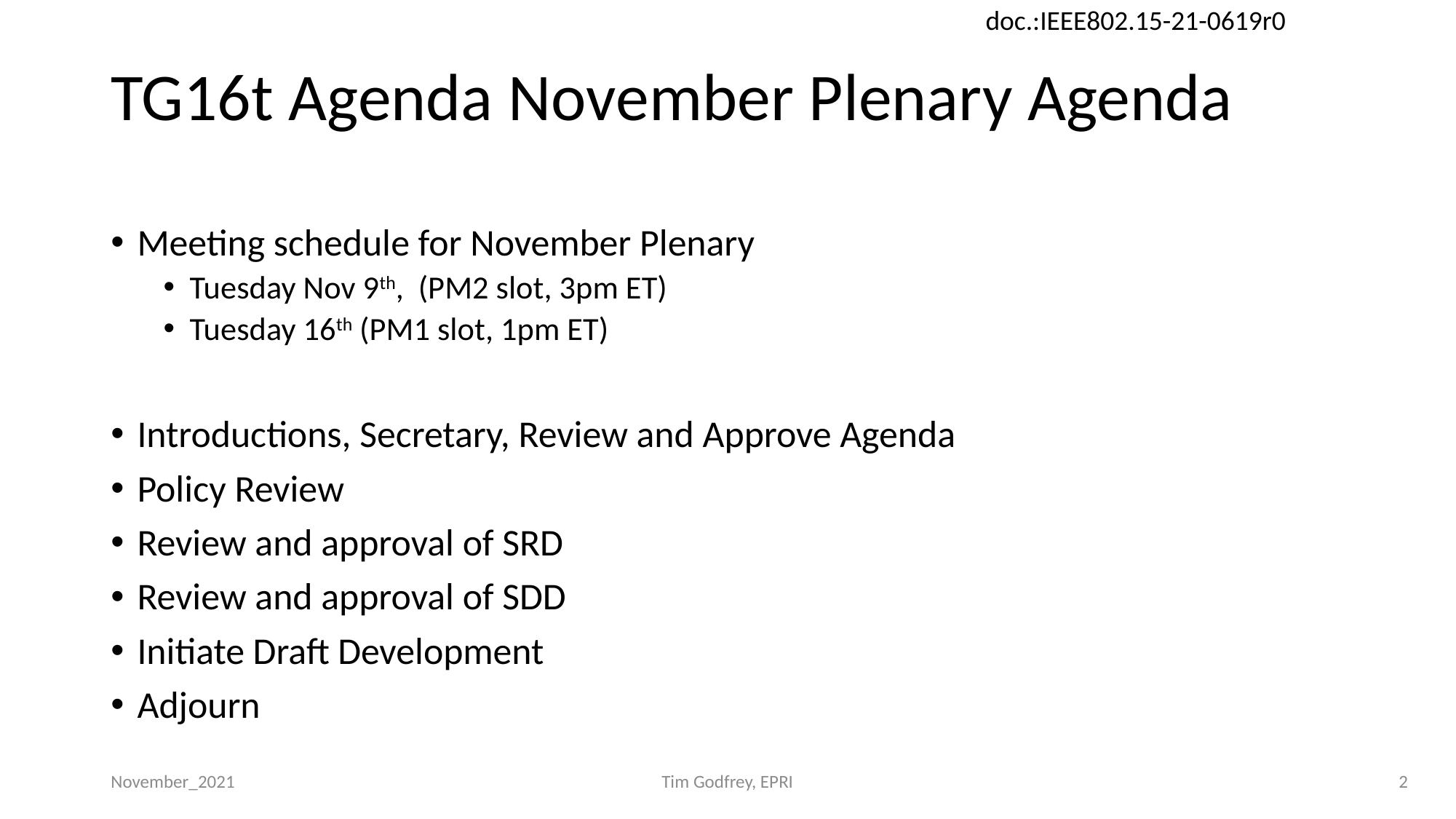

# TG16t Agenda November Plenary Agenda
Meeting schedule for November Plenary
Tuesday Nov 9th,  (PM2 slot, 3pm ET)
Tuesday 16th (PM1 slot, 1pm ET)

Introductions, Secretary, Review and Approve Agenda
Policy Review
Review and approval of SRD
Review and approval of SDD
Initiate Draft Development
Adjourn

November_2021
Tim Godfrey, EPRI
2